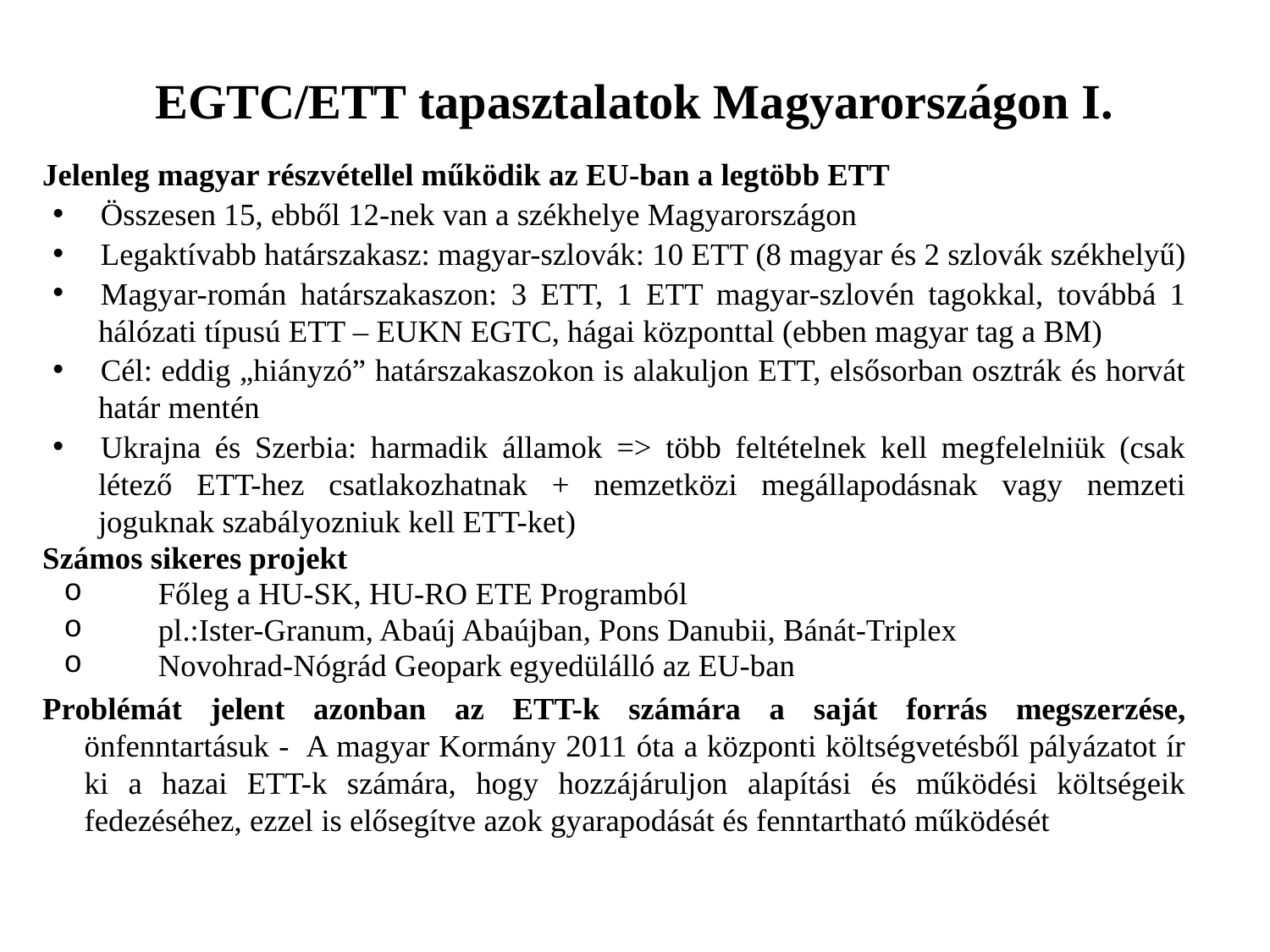

# EGTC/ETT tapasztalatok Magyarországon I.
Jelenleg magyar részvétellel működik az EU-ban a legtöbb ETT
Összesen 15, ebből 12-nek van a székhelye Magyarországon
Legaktívabb határszakasz: magyar-szlovák: 10 ETT (8 magyar és 2 szlovák székhelyű)
Magyar-román határszakaszon: 3 ETT, 1 ETT magyar-szlovén tagokkal, továbbá 1 hálózati típusú ETT – EUKN EGTC, hágai központtal (ebben magyar tag a BM)
Cél: eddig „hiányzó” határszakaszokon is alakuljon ETT, elsősorban osztrák és horvát határ mentén
Ukrajna és Szerbia: harmadik államok => több feltételnek kell megfelelniük (csak létező ETT-hez csatlakozhatnak + nemzetközi megállapodásnak vagy nemzeti joguknak szabályozniuk kell ETT-ket)
Számos sikeres projekt
Főleg a HU-SK, HU-RO ETE Programból
pl.:Ister-Granum, Abaúj Abaújban, Pons Danubii, Bánát-Triplex
Novohrad-Nógrád Geopark egyedülálló az EU-ban
Problémát jelent azonban az ETT-k számára a saját forrás megszerzése, önfenntartásuk -  A magyar Kormány 2011 óta a központi költségvetésből pályázatot ír ki a hazai ETT-k számára, hogy hozzájáruljon alapítási és működési költségeik fedezéséhez, ezzel is elősegítve azok gyarapodását és fenntartható működését